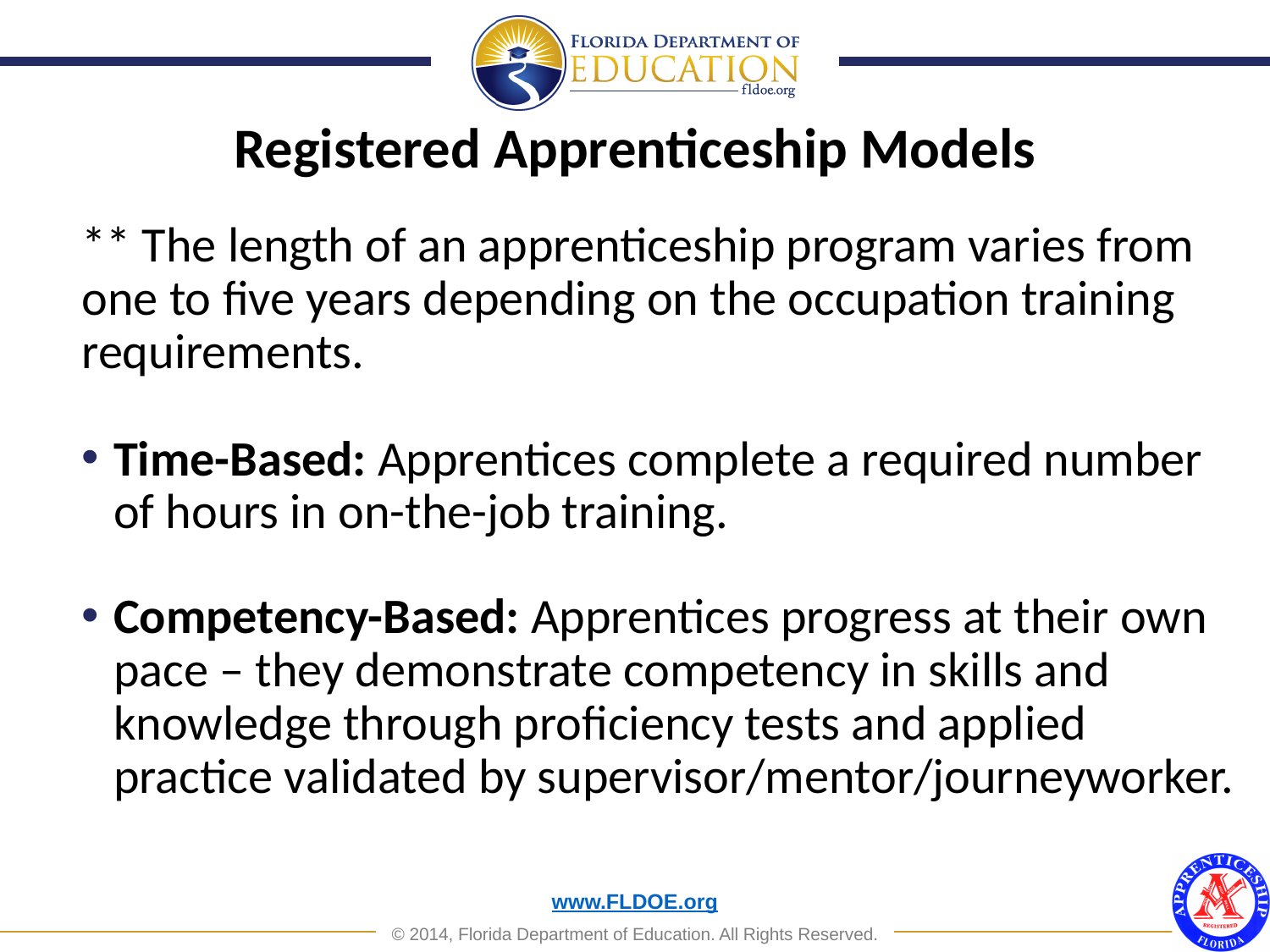

Registered Apprenticeship Models
** The length of an apprenticeship program varies from one to five years depending on the occupation training requirements.

Time-Based: Apprentices complete a required number of hours in on-the-job training.

Competency-Based: Apprentices progress at their own pace – they demonstrate competency in skills and knowledge through proficiency tests and applied practice validated by supervisor/mentor/journeyworker.